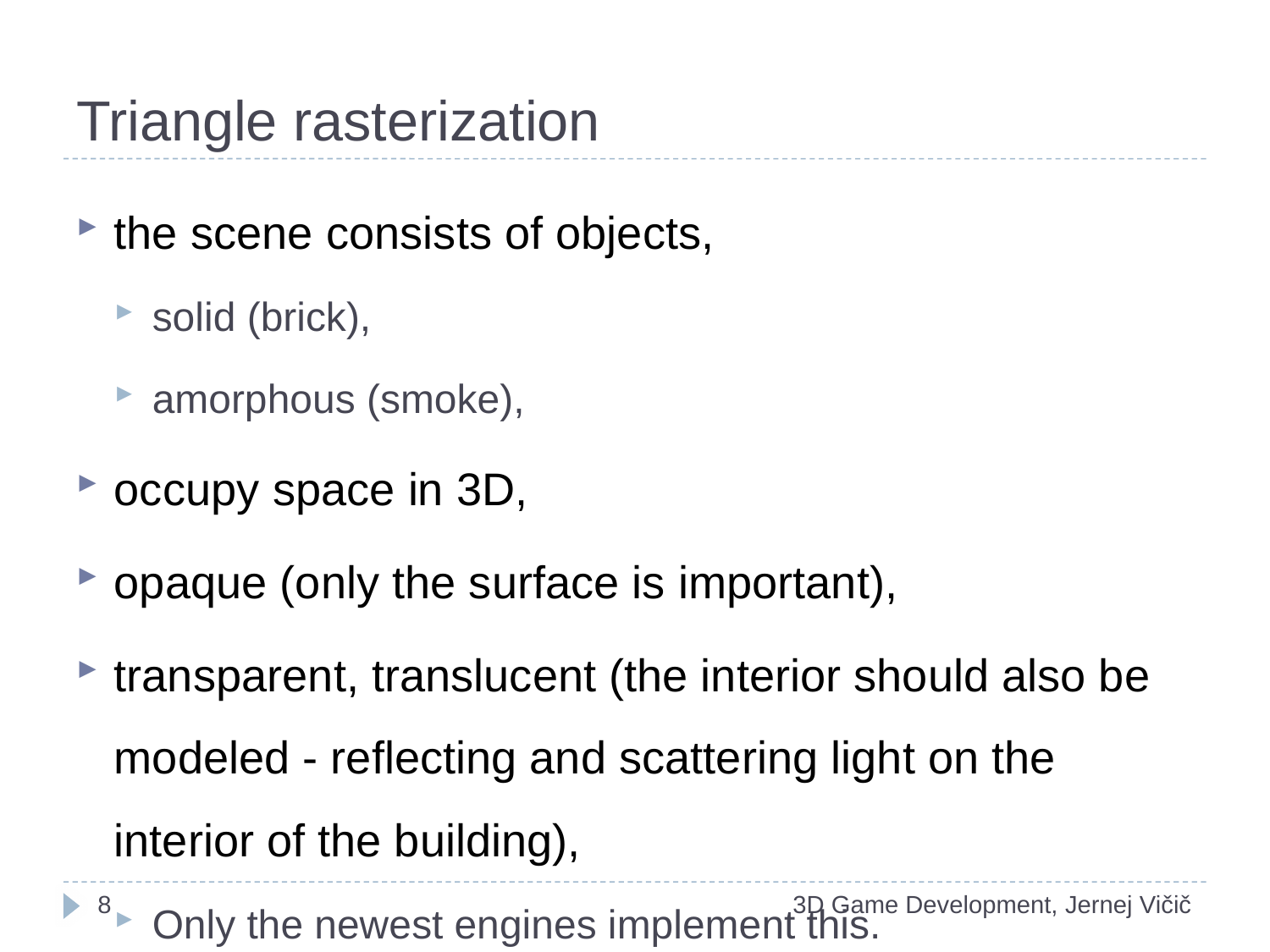

# Triangle rasterization
the scene consists of objects,
solid (brick),
amorphous (smoke),
occupy space in 3D,
opaque (only the surface is important),
transparent, translucent (the interior should also be modeled - reflecting and scattering light on the interior of the building),
Only the newest engines implement this.
8
3D Game Development, Jernej Vičič